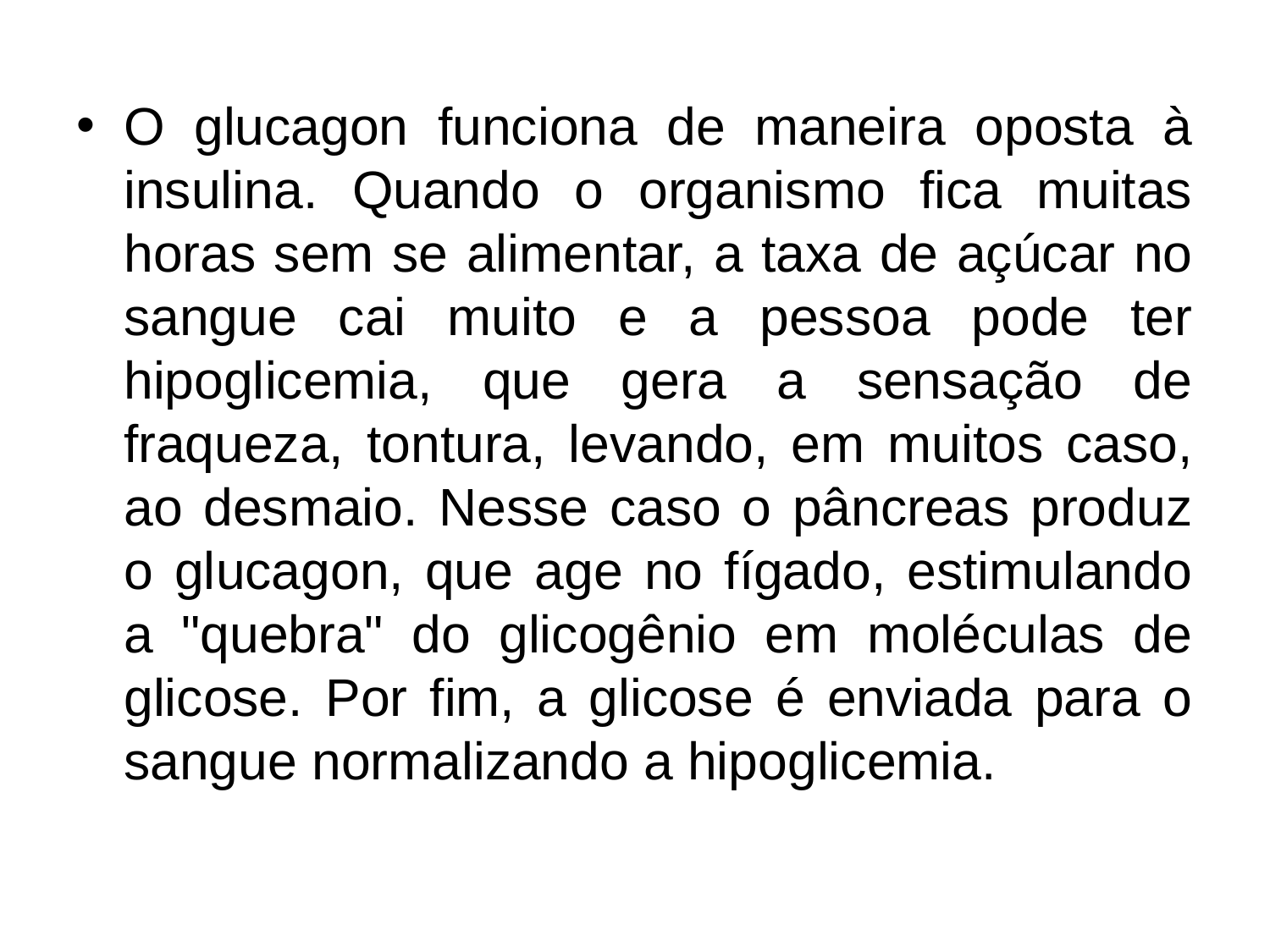

O glucagon funciona de maneira oposta à insulina. Quando o organismo fica muitas horas sem se alimentar, a taxa de açúcar no sangue cai muito e a pessoa pode ter hipoglicemia, que gera a sensação de fraqueza, tontura, levando, em muitos caso, ao desmaio. Nesse caso o pâncreas produz o glucagon, que age no fígado, estimulando a "quebra" do glicogênio em moléculas de glicose. Por fim, a glicose é enviada para o sangue normalizando a hipoglicemia.